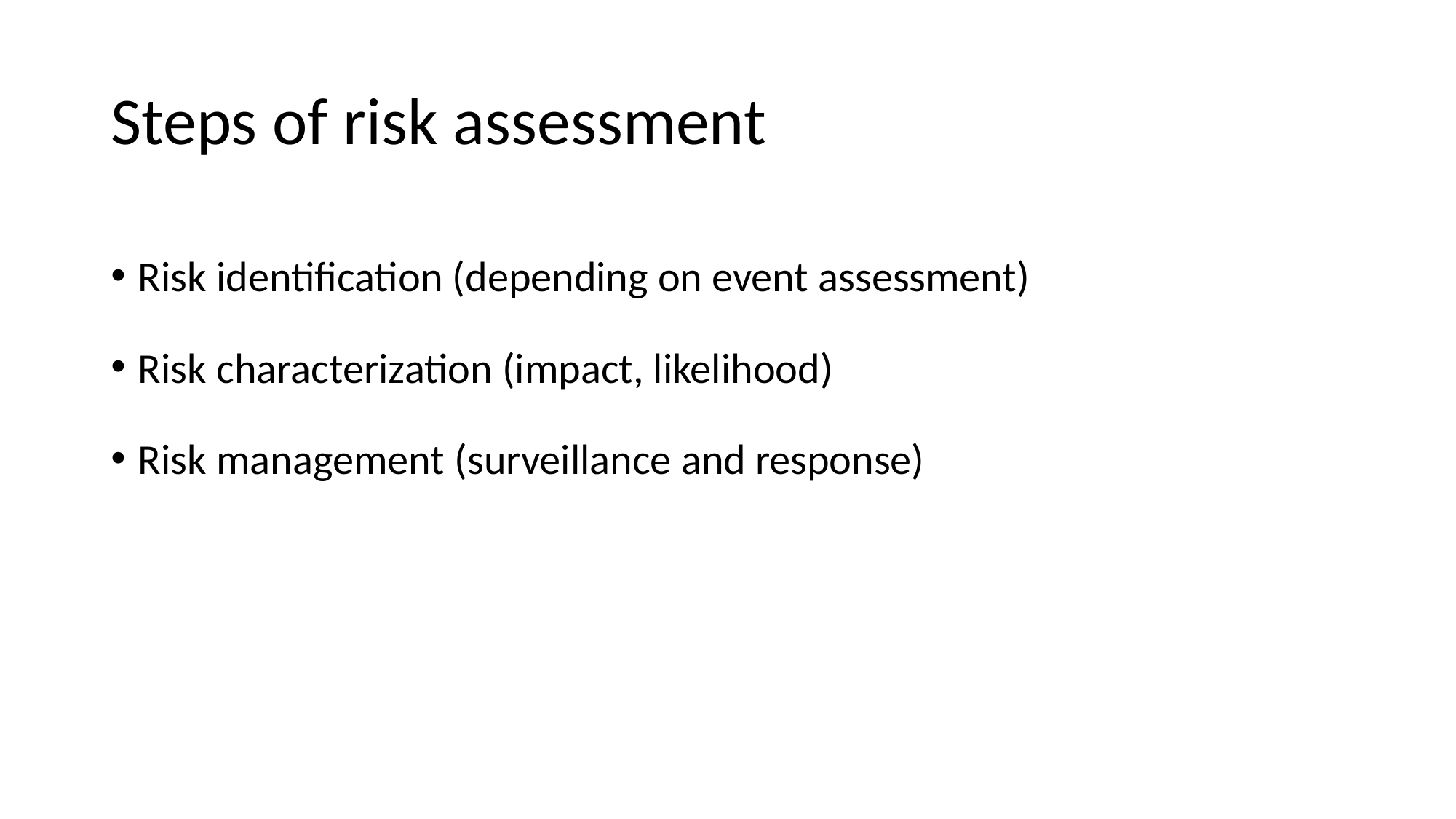

# Steps of risk assessment
Risk identification (depending on event assessment)
Risk characterization (impact, likelihood)
Risk management (surveillance and response)